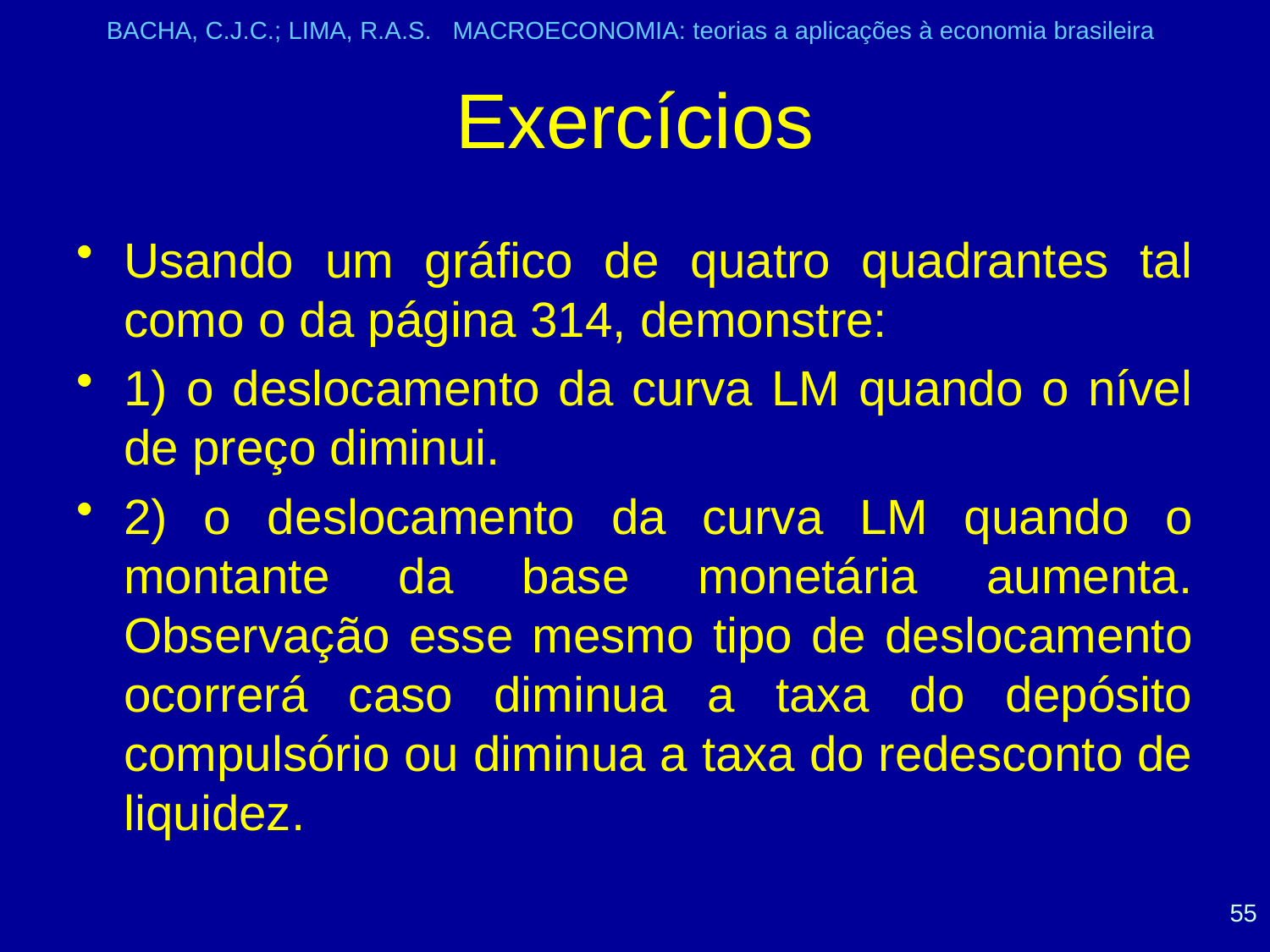

BACHA, C.J.C.; LIMA, R.A.S.   MACROECONOMIA: teorias a aplicações à economia brasileira
# Exercícios
Usando um gráfico de quatro quadrantes tal como o da página 314, demonstre:
1) o deslocamento da curva LM quando o nível de preço diminui.
2) o deslocamento da curva LM quando o montante da base monetária aumenta. Observação esse mesmo tipo de deslocamento ocorrerá caso diminua a taxa do depósito compulsório ou diminua a taxa do redesconto de liquidez.
55